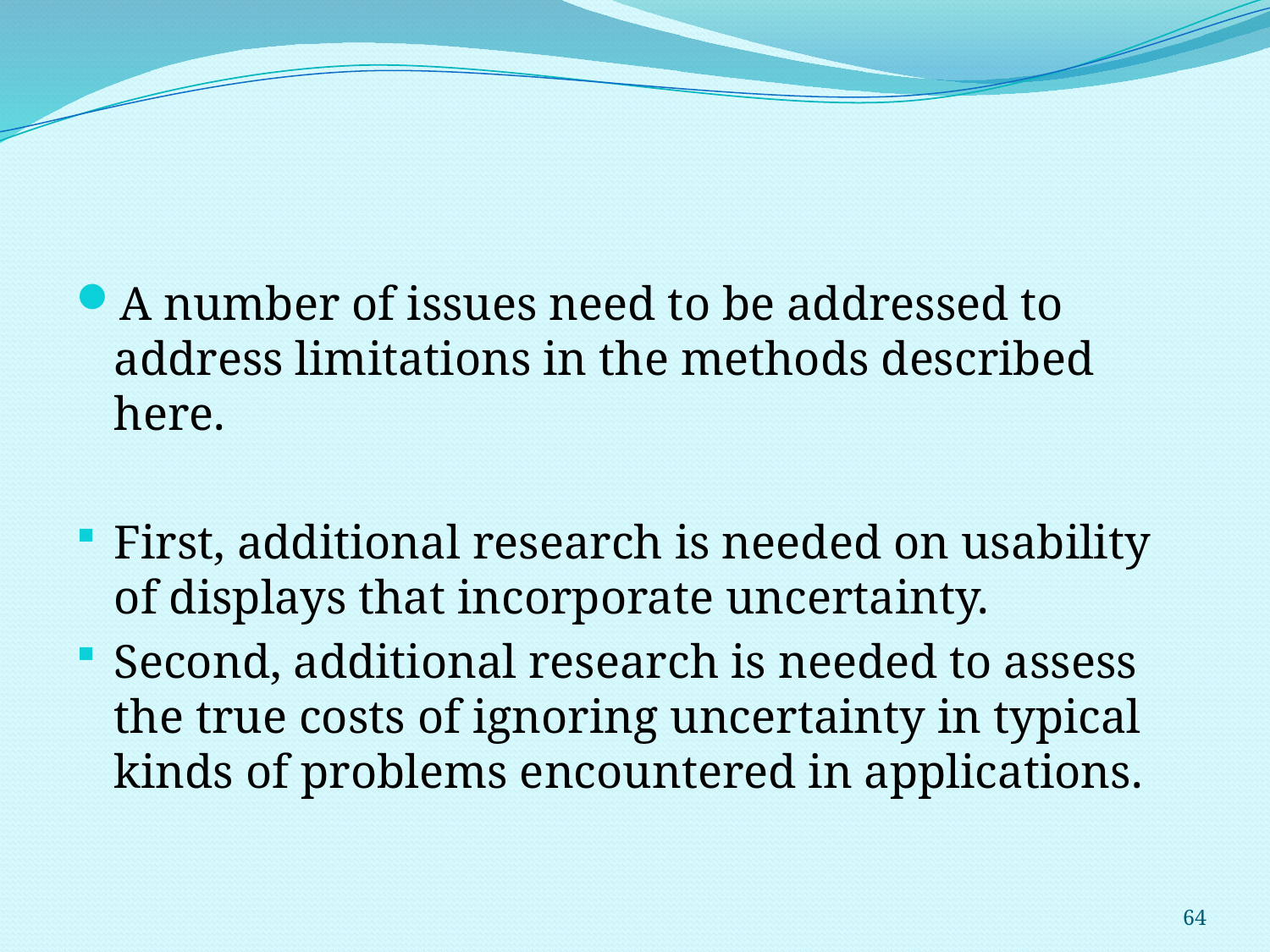

#
A number of issues need to be addressed to address limitations in the methods described here.

First, additional research is needed on usability of displays that incorporate uncertainty.
Second, additional research is needed to assess the true costs of ignoring uncertainty in typical kinds of problems encountered in applications.
64